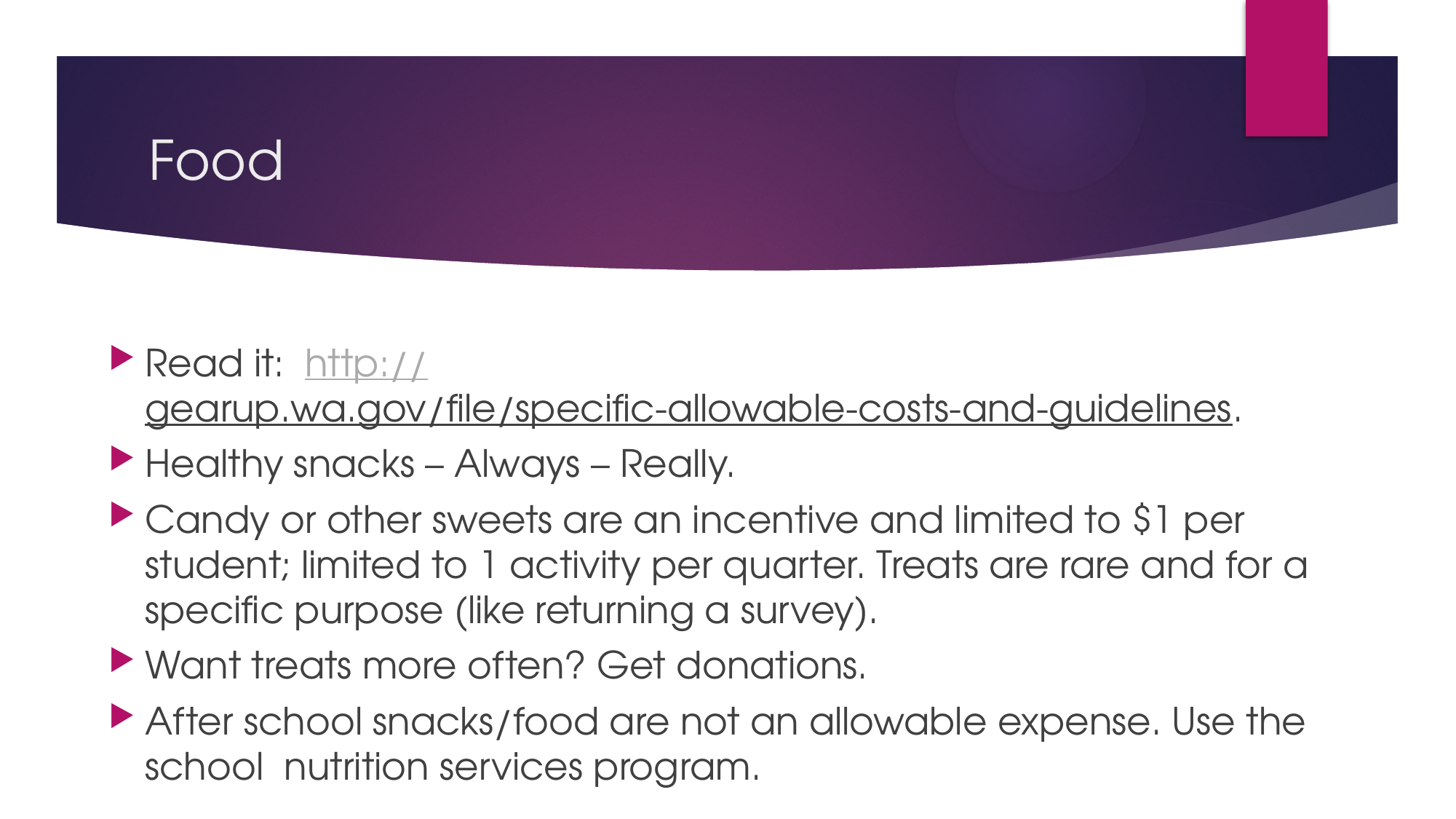

# Food

Read it:  http://gearup.wa.gov/file/specific-allowable-costs-and-guidelines.
Healthy snacks – Always – Really.
Candy or other sweets are an incentive and limited to $1 per student; limited to 1 activity per quarter. Treats are rare and for a specific purpose (like returning a survey).
Want treats more often? Get donations.
After school snacks/food are not an allowable expense. Use the school  nutrition services program.